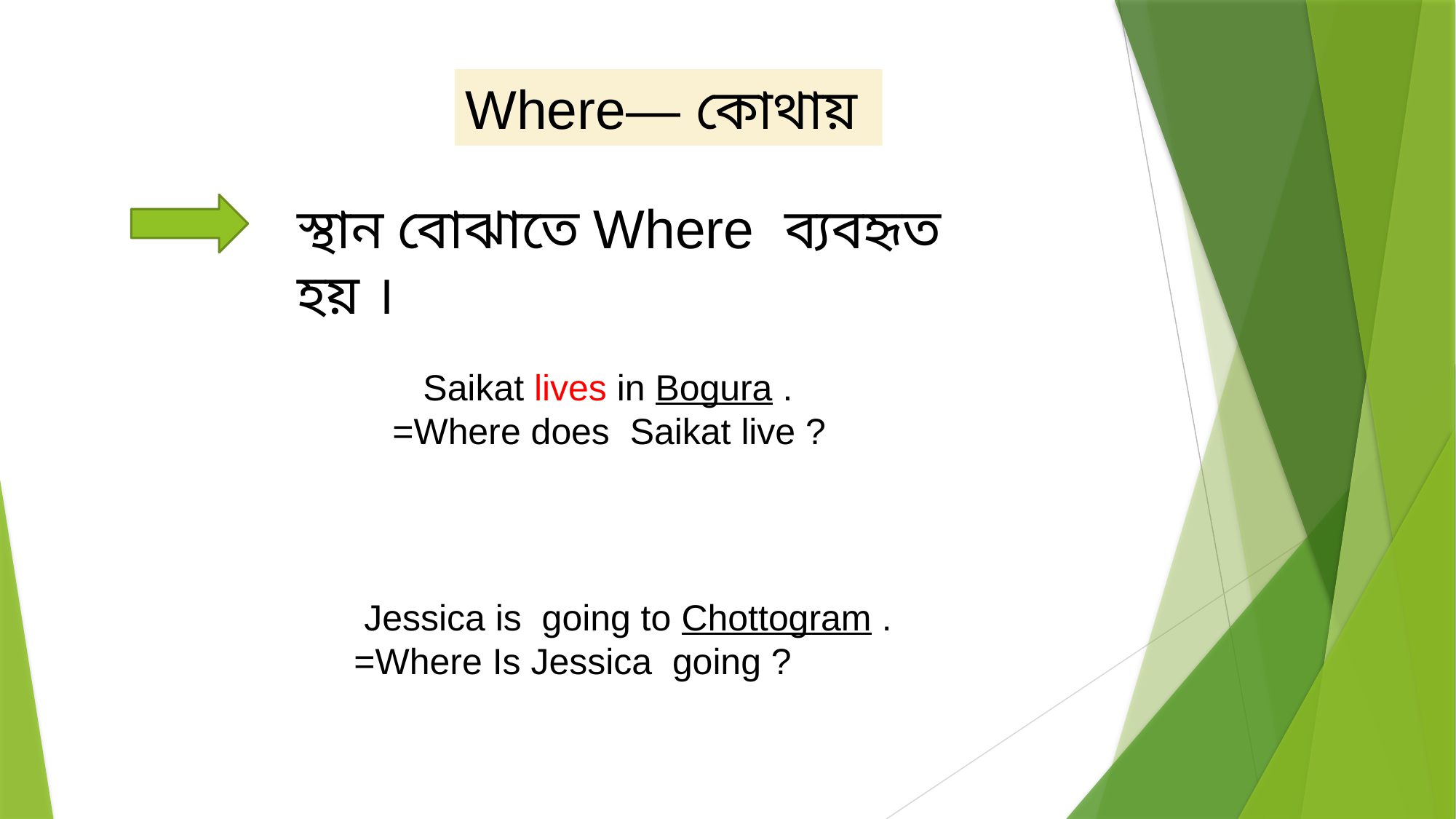

Where— কোথায়
স্থান বোঝাতে Where  ব্যবহৃত হয় ।

   Saikat lives in Bogura .
=Where does  Saikat live ?
 Jessica is  going to Chottogram .
=Where Is Jessica  going ?